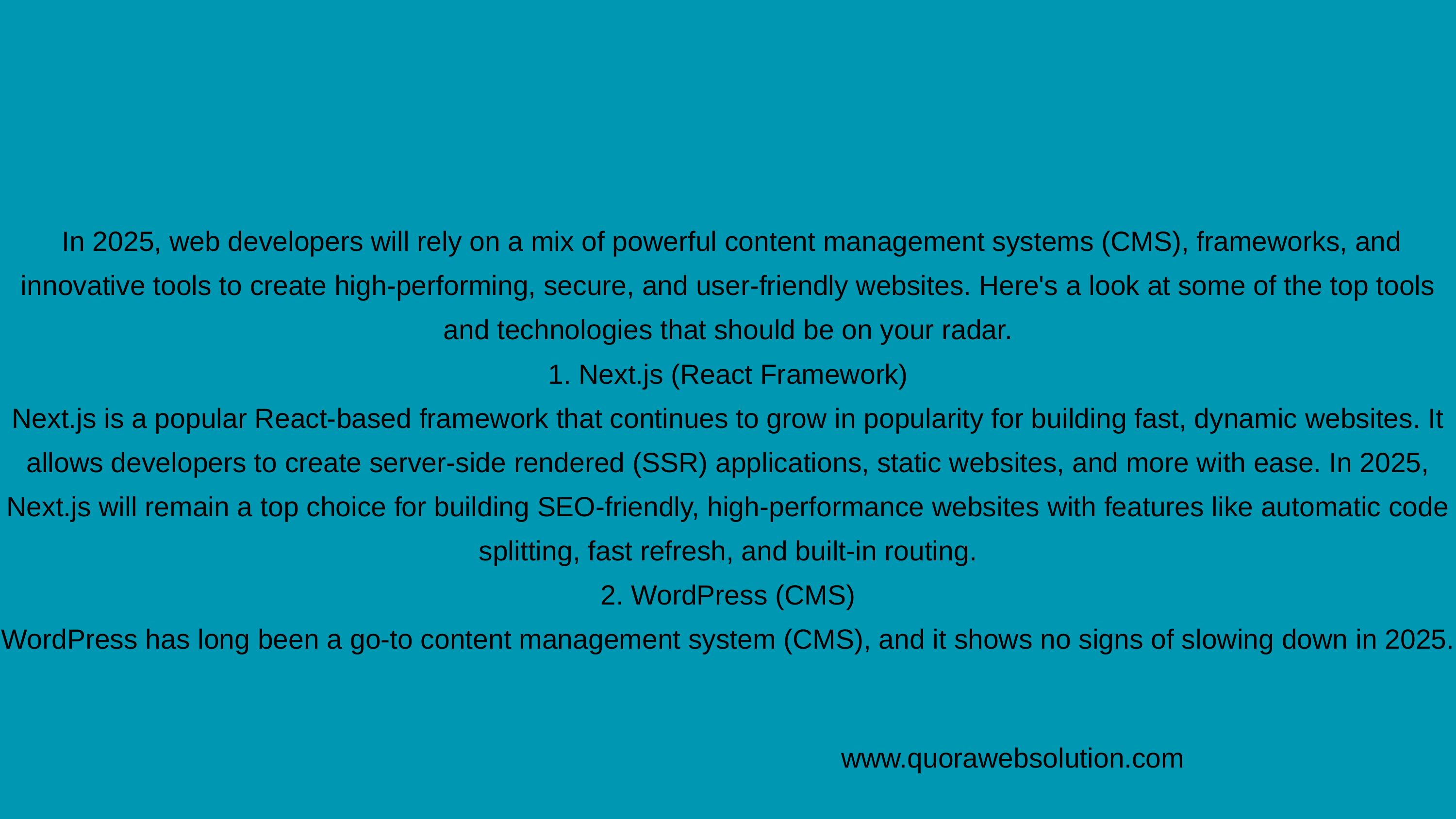

In 2025, web developers will rely on a mix of powerful content management systems (CMS), frameworks, and innovative tools to create high-performing, secure, and user-friendly websites. Here's a look at some of the top tools and technologies that should be on your radar.
1. Next.js (React Framework)
Next.js is a popular React-based framework that continues to grow in popularity for building fast, dynamic websites. It allows developers to create server-side rendered (SSR) applications, static websites, and more with ease. In 2025, Next.js will remain a top choice for building SEO-friendly, high-performance websites with features like automatic code splitting, fast refresh, and built-in routing.
2. WordPress (CMS)
WordPress has long been a go-to content management system (CMS), and it shows no signs of slowing down in 2025.
www.quorawebsolution.com